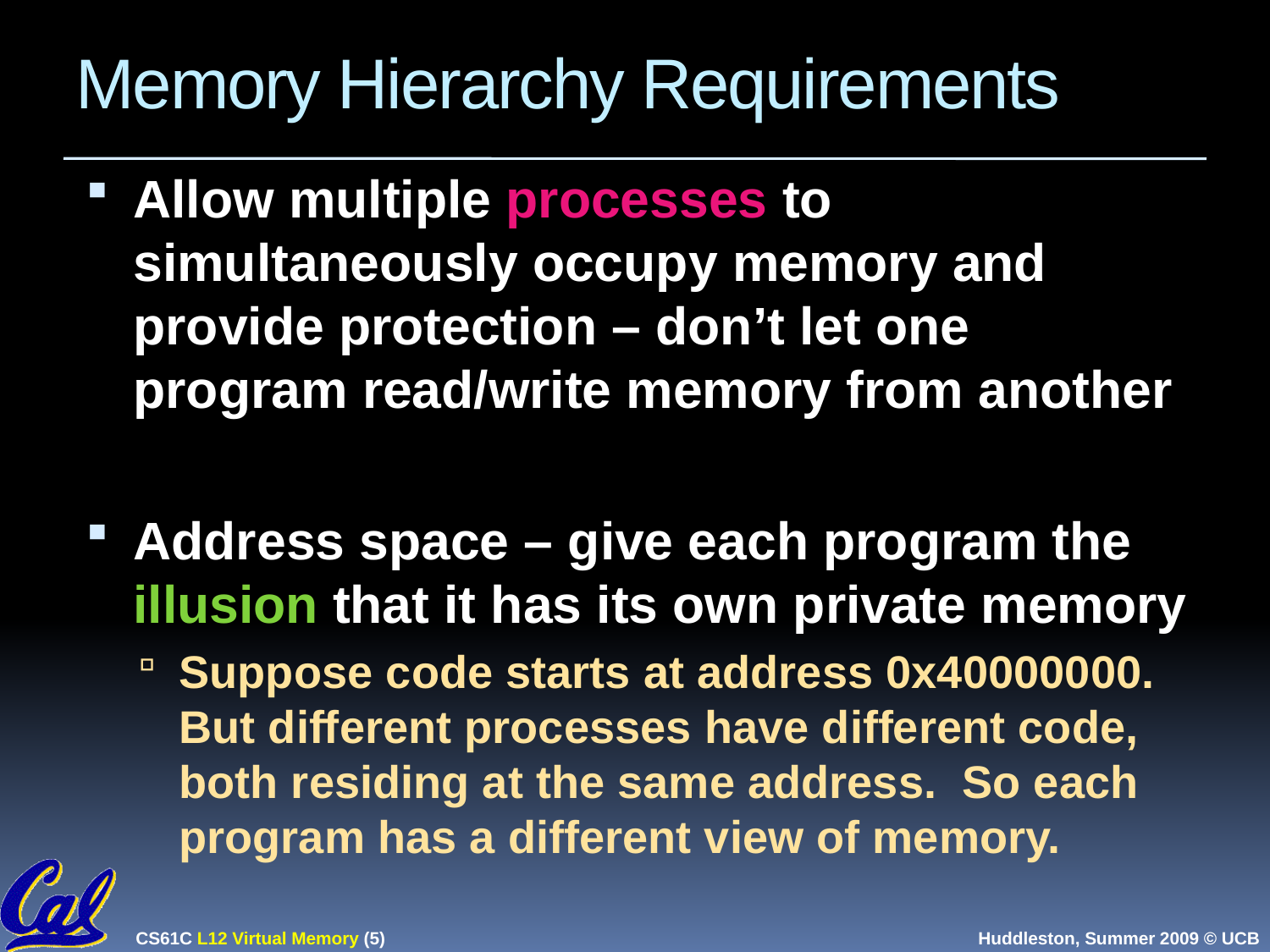

# Memory Hierarchy Requirements
Allow multiple processes to simultaneously occupy memory and provide protection – don’t let one program read/write memory from another

Address space – give each program the illusion that it has its own private memory
Suppose code starts at address 0x40000000.  But different processes have different code, both residing at the same address.  So each program has a different view of memory.